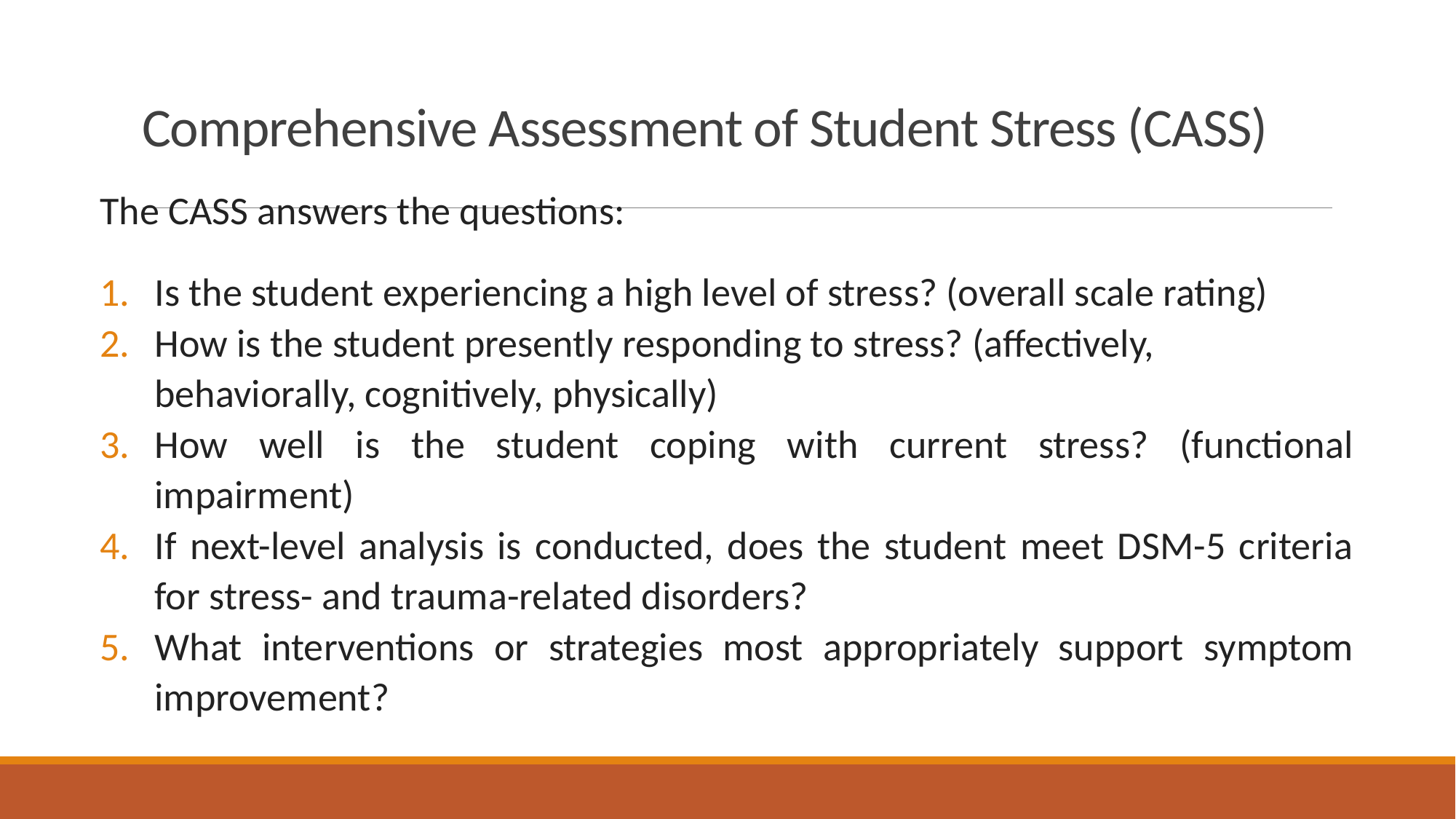

# Comprehensive Assessment of Student Stress (CASS)
The CASS answers the questions:

Is the student experiencing a high level of stress? (overall scale rating)
How is the student presently responding to stress? (affectively, behaviorally, cognitively, physically)
How well is the student coping with current stress? (functional impairment)
If next-level analysis is conducted, does the student meet DSM-5 criteria for stress- and trauma-related disorders?
What interventions or strategies most appropriately support symptom improvement?